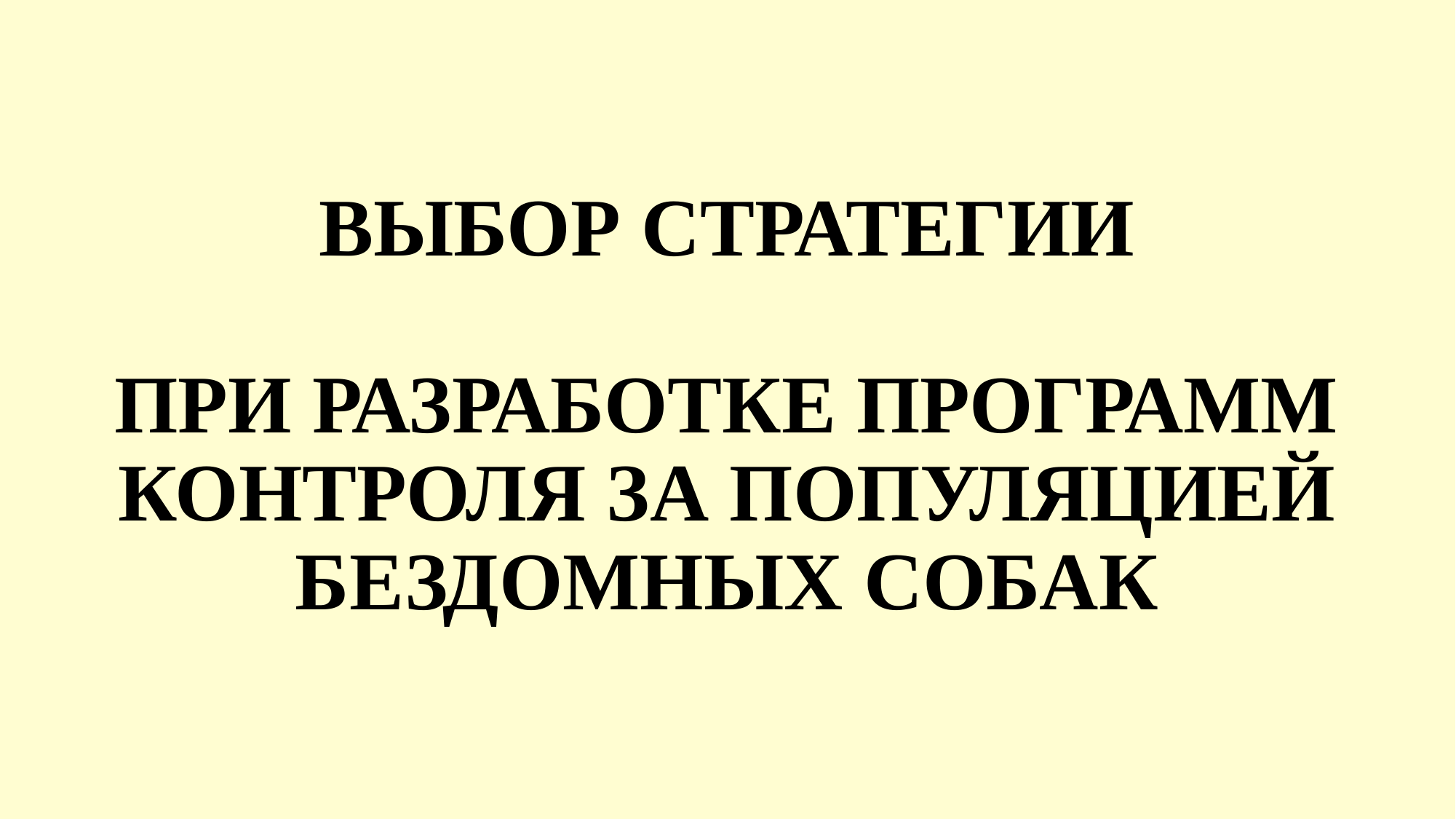

# ВЫБОР СТРАТЕГИИ ПРИ РАЗРАБОТКЕ ПРОГРАММ КОНТРОЛЯ ЗА ПОПУЛЯЦИЕЙ БЕЗДОМНЫХ СОБАК